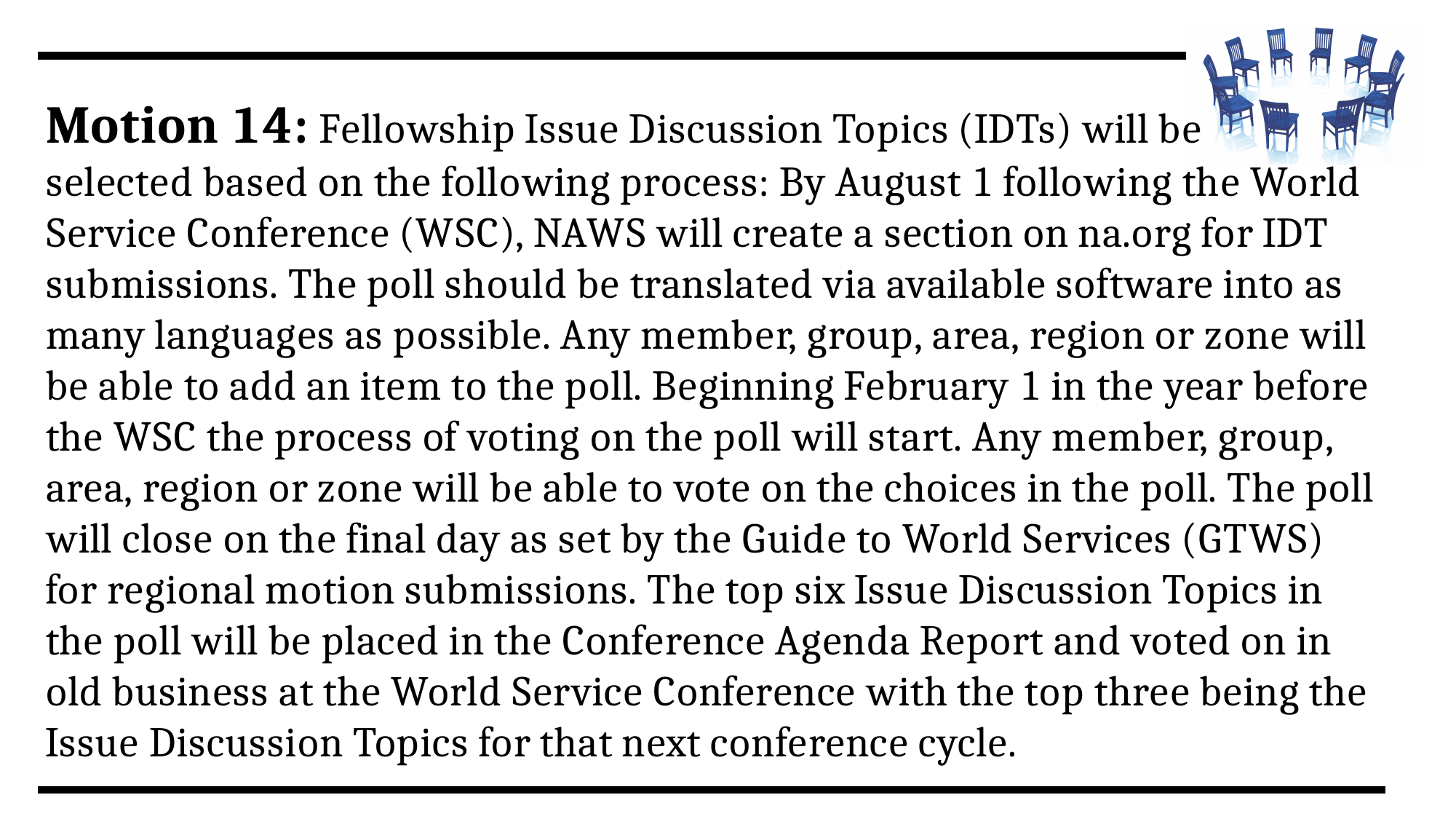

Motion 14: Fellowship Issue Discussion Topics (IDTs) will be
selected based on the following process: By August 1 following the World Service Conference (WSC), NAWS will create a section on na.org for IDT submissions. The poll should be translated via available software into as many languages as possible. Any member, group, area, region or zone will be able to add an item to the poll. Beginning February 1 in the year before the WSC the process of voting on the poll will start. Any member, group, area, region or zone will be able to vote on the choices in the poll. The poll will close on the final day as set by the Guide to World Services (GTWS) for regional motion submissions. The top six Issue Discussion Topics in the poll will be placed in the Conference Agenda Report and voted on in old business at the World Service Conference with the top three being the Issue Discussion Topics for that next conference cycle.